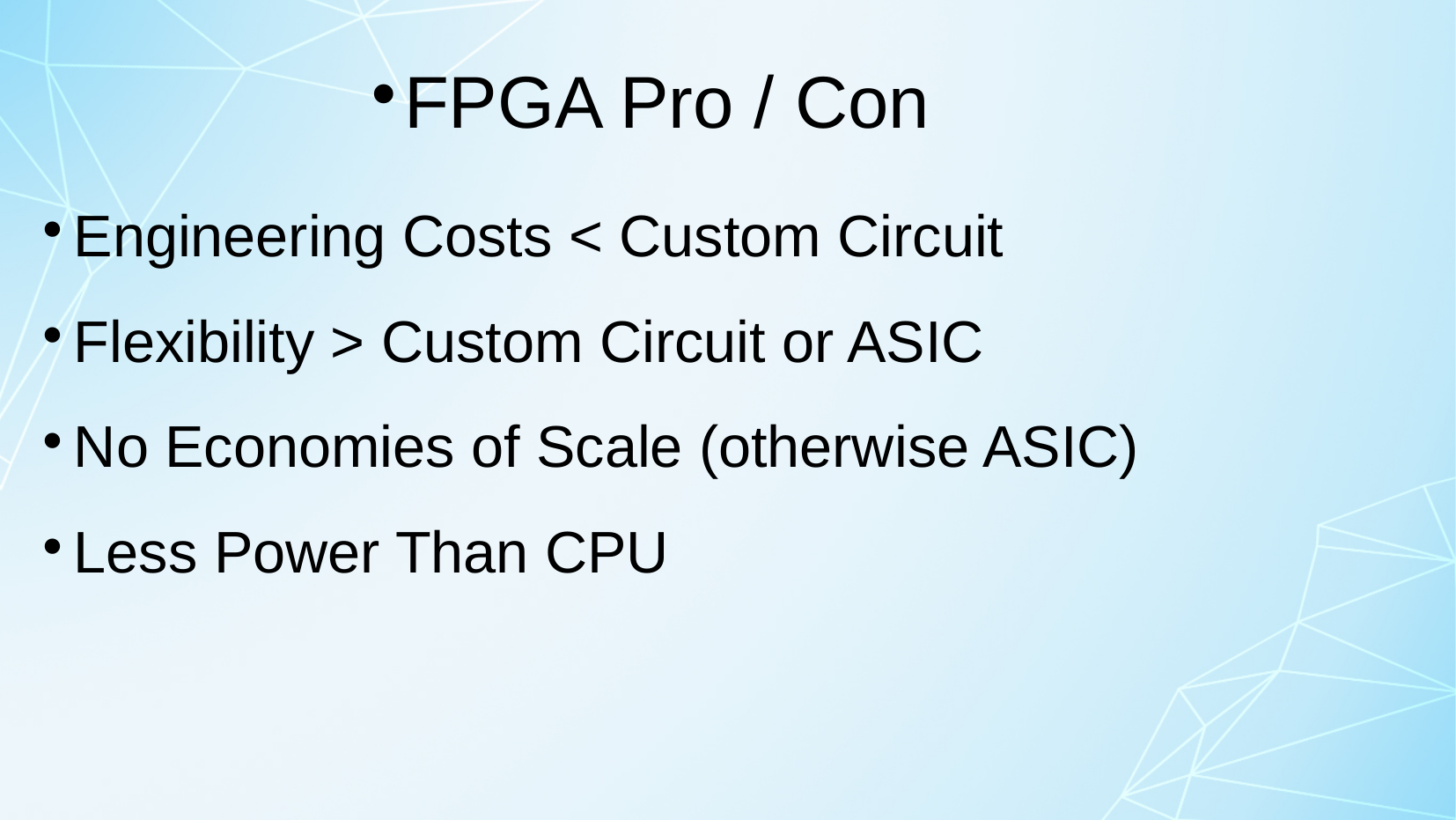

FPGA Pro / Con
Engineering Costs < Custom Circuit
Flexibility > Custom Circuit or ASIC
No Economies of Scale (otherwise ASIC)
Less Power Than CPU